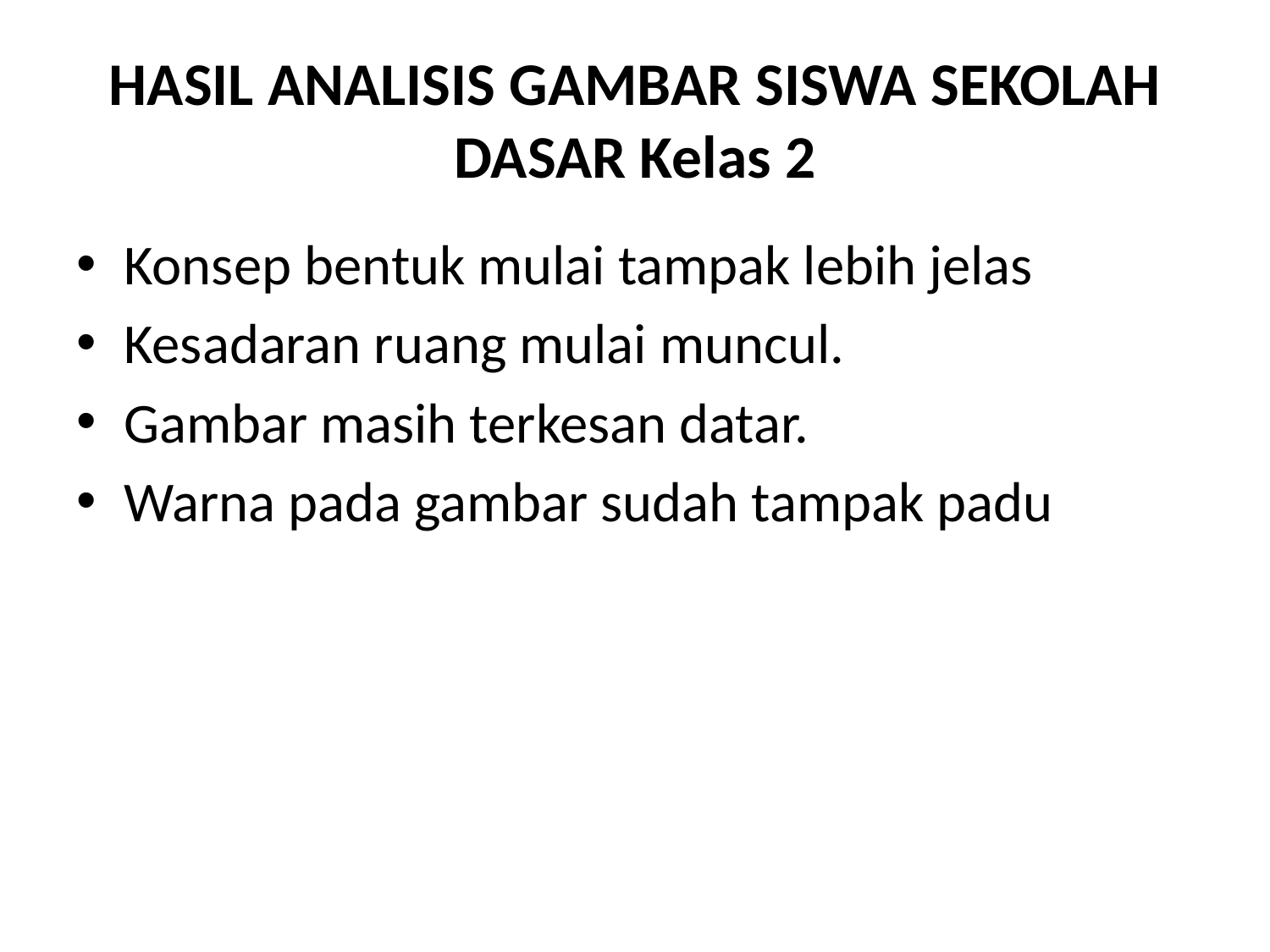

# HASIL ANALISIS GAMBAR SISWA SEKOLAH DASAR Kelas 2
Konsep bentuk mulai tampak lebih jelas
Kesadaran ruang mulai muncul.
Gambar masih terkesan datar.
Warna pada gambar sudah tampak padu